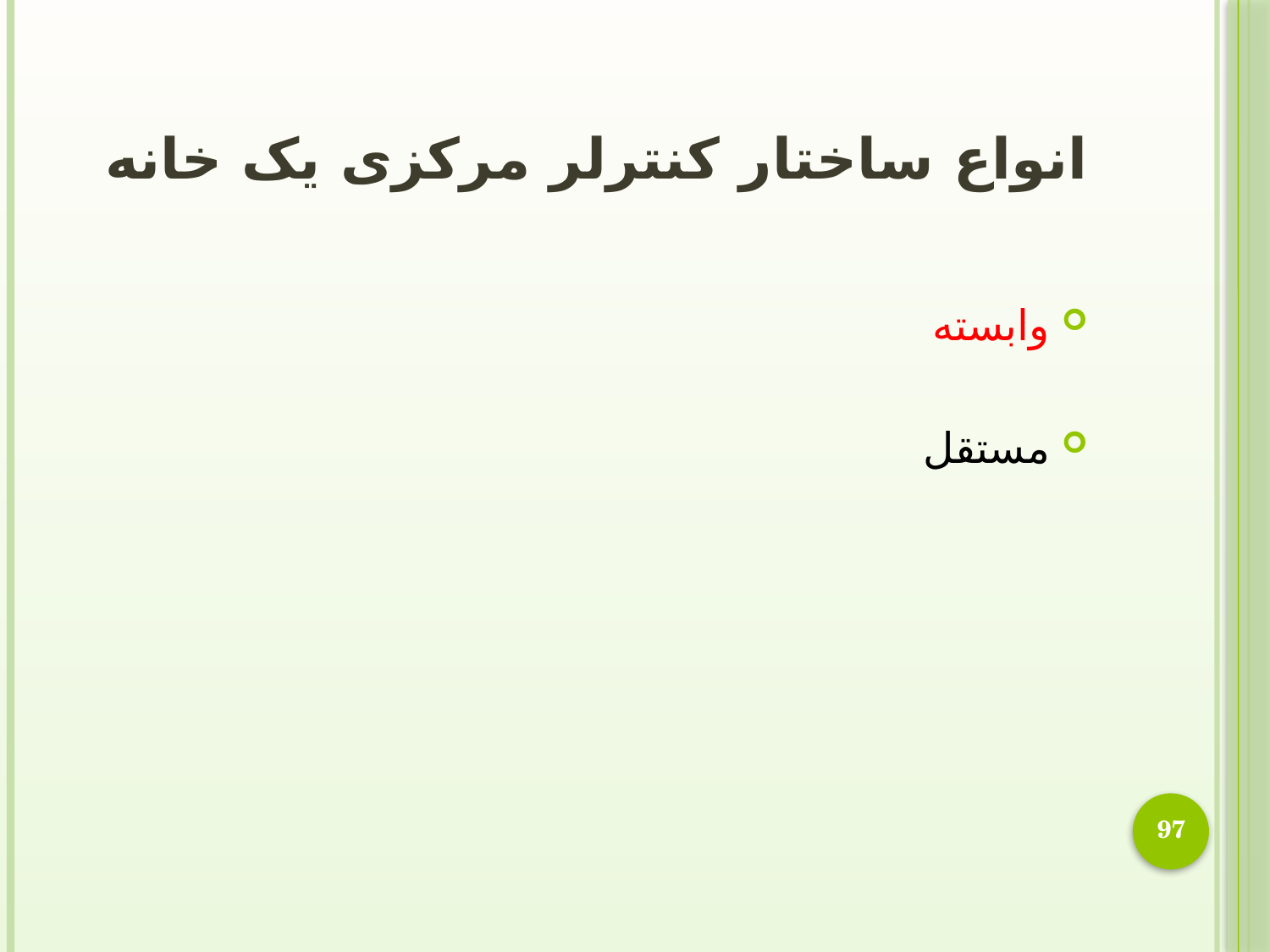

# انواع ساختار کنترلر مرکزی یک خانه

وابسته

مستقل
97